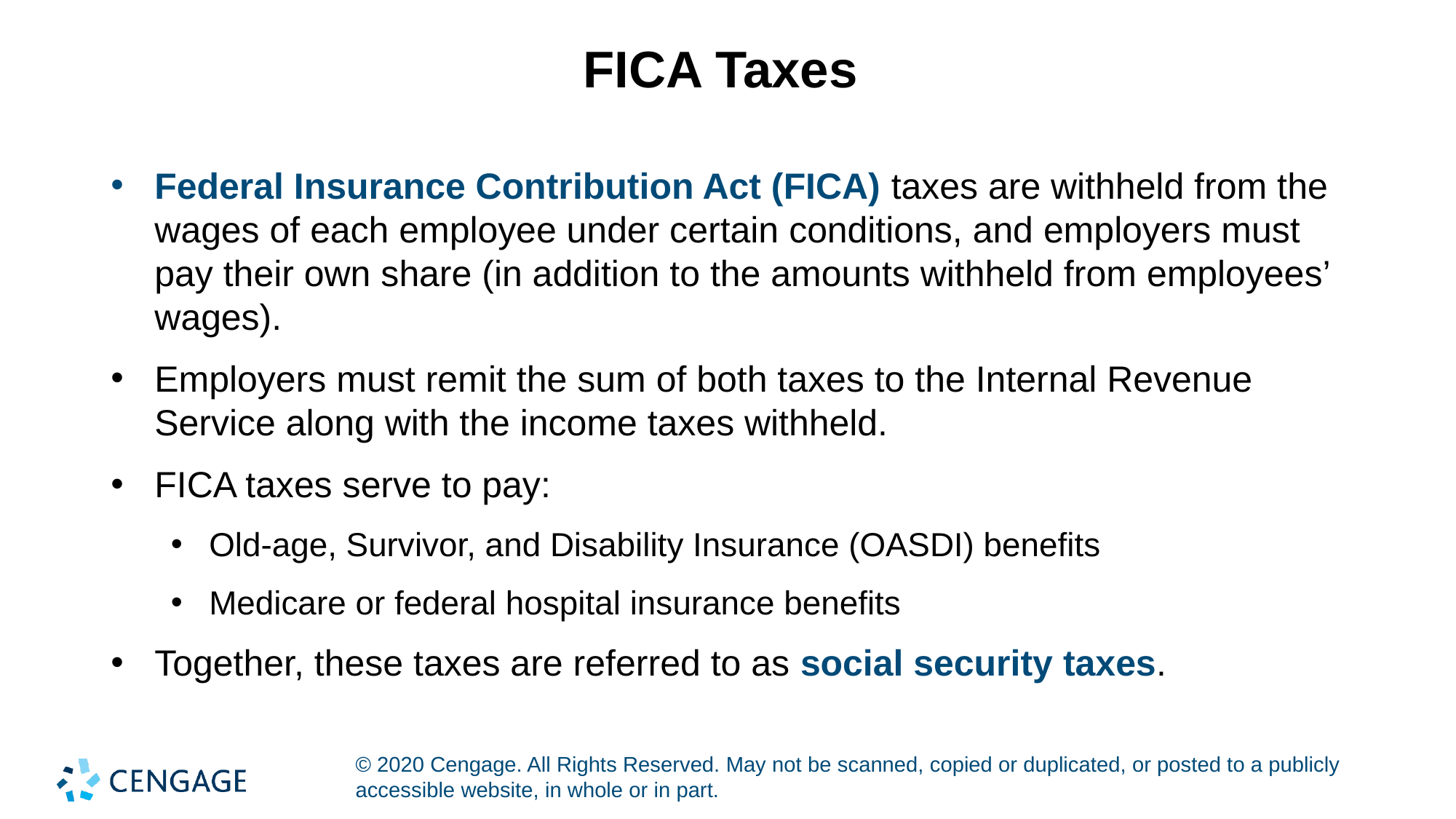

# FICA Taxes
Federal Insurance Contribution Act (FICA) taxes are withheld from the wages of each employee under certain conditions, and employers must pay their own share (in addition to the amounts withheld from employees’ wages).
Employers must remit the sum of both taxes to the Internal Revenue Service along with the income taxes withheld.
FICA taxes serve to pay:
Old-age, Survivor, and Disability Insurance (OASDI) benefits
Medicare or federal hospital insurance benefits
Together, these taxes are referred to as social security taxes.